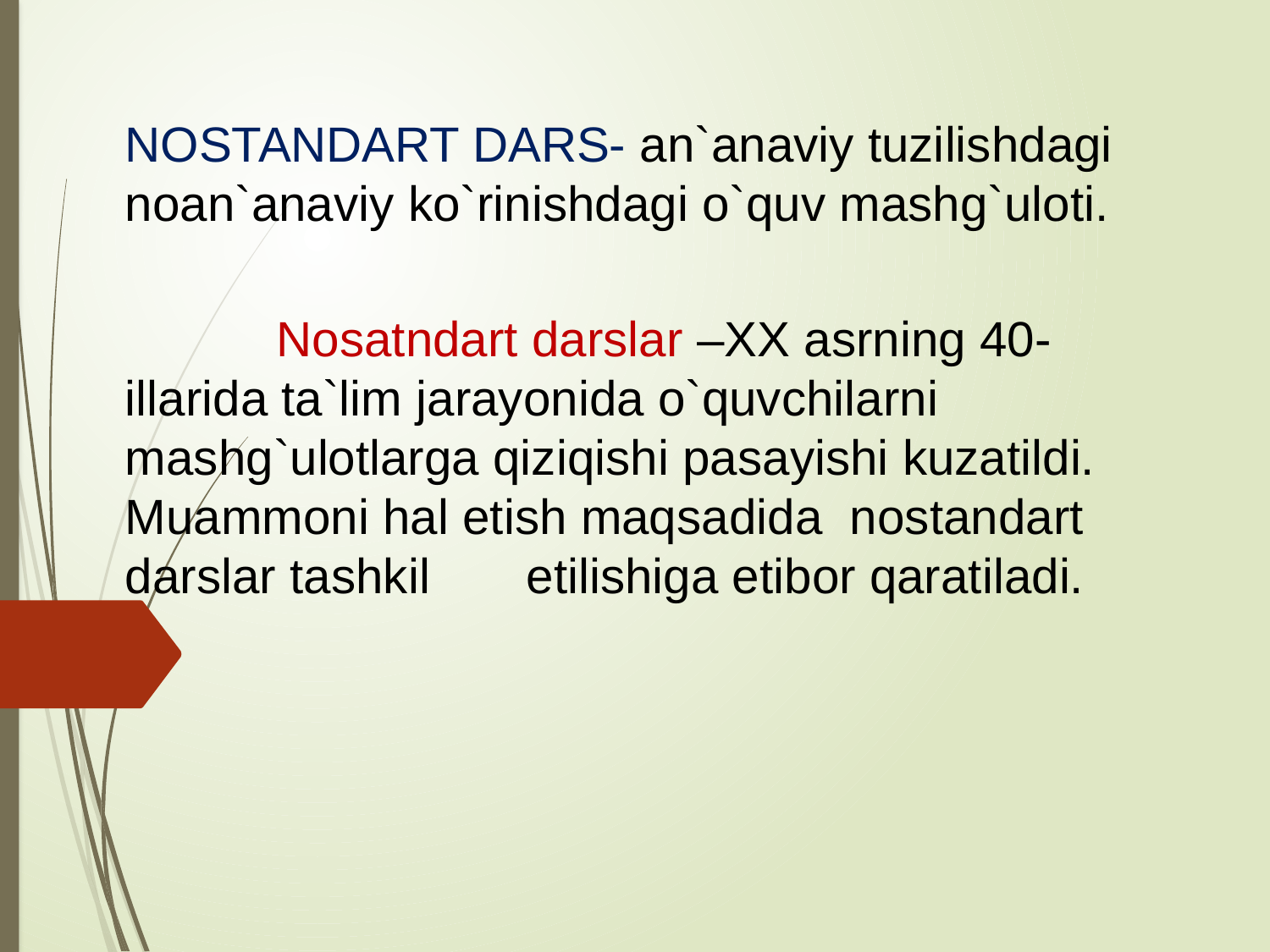

NOSTANDART DARS- an`anaviy tuzilishdagi noan`anaviy ko`rinishdagi o`quv mashg`uloti.
                                                                                        Nosatndart darslar –XX asrning 40-illarida ta`lim jarayonida o`quvchilarni mashg`ulotlarga qiziqishi pasayishi kuzatildi. Muammoni hal etish maqsadida  nostandart darslar tashkil       etilishiga etibor qaratiladi.